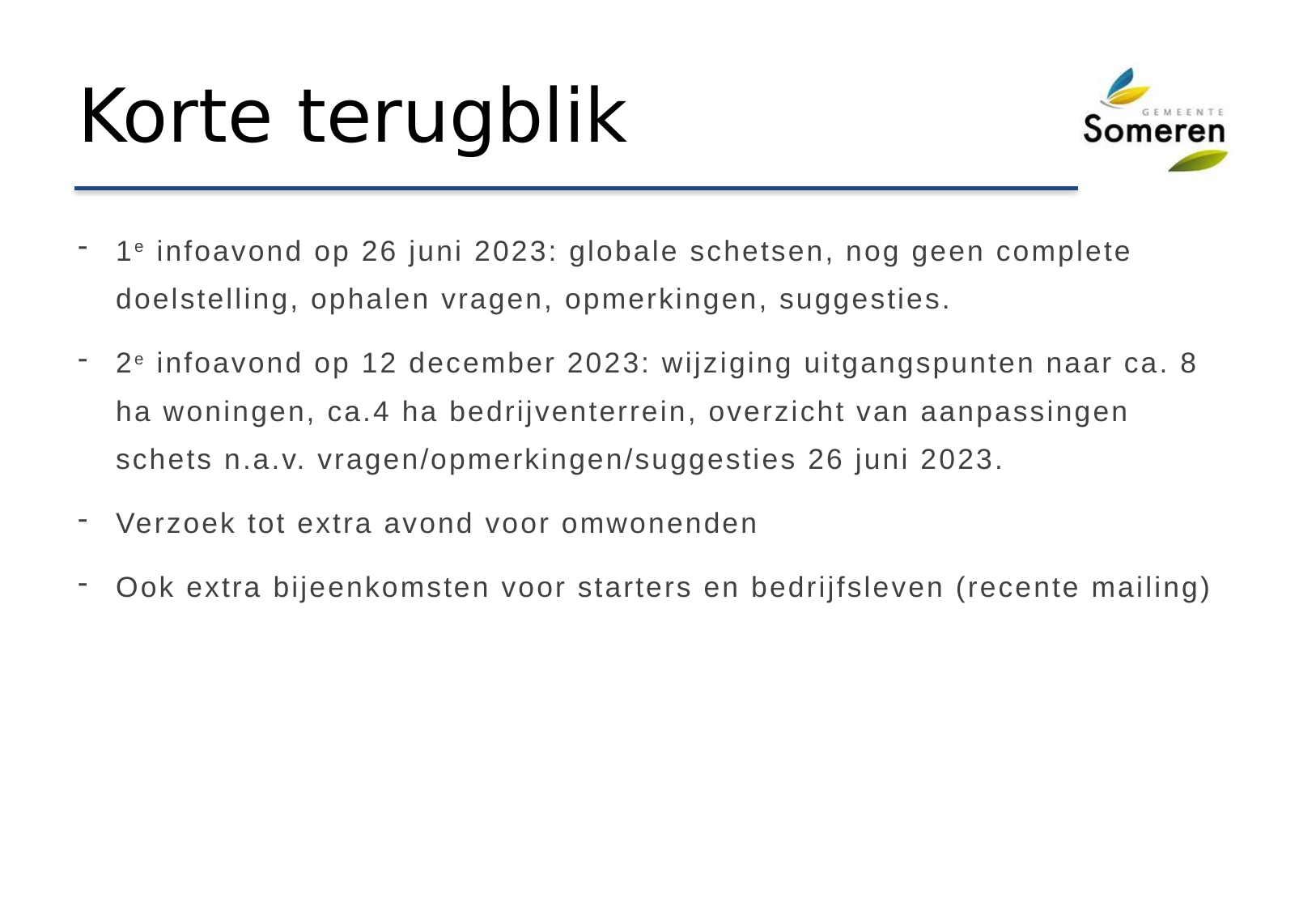

# Korte terugblik
1e infoavond op 26 juni 2023: globale schetsen, nog geen complete doelstelling, ophalen vragen, opmerkingen, suggesties.
2e infoavond op 12 december 2023: wijziging uitgangspunten naar ca. 8 ha woningen, ca.4 ha bedrijventerrein, overzicht van aanpassingen schets n.a.v. vragen/opmerkingen/suggesties 26 juni 2023.
Verzoek tot extra avond voor omwonenden
Ook extra bijeenkomsten voor starters en bedrijfsleven (recente mailing)